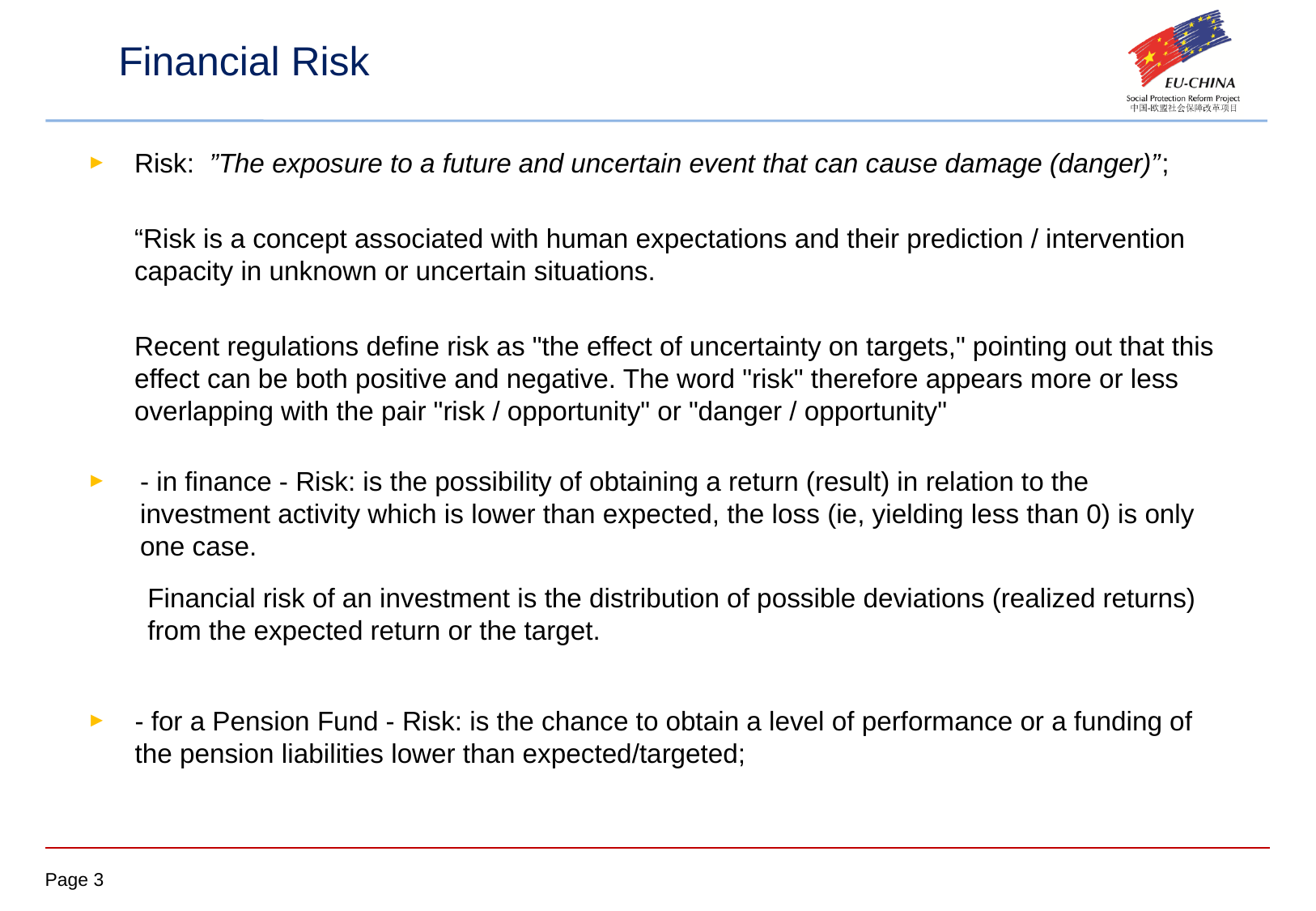

Financial Risk
Risk:  ”The exposure to a future and uncertain event that can cause damage (danger)”;

“Risk is a concept associated with human expectations and their prediction / intervention capacity in unknown or uncertain situations.

Recent regulations define risk as "the effect of uncertainty on targets," pointing out that this effect can be both positive and negative. The word "risk" therefore appears more or less overlapping with the pair "risk / opportunity" or "danger / opportunity"

- in finance - Risk: is the possibility of obtaining a return (result) in relation to the investment activity which is lower than expected, the loss (ie, yielding less than 0) is only one case.
Financial risk of an investment is the distribution of possible deviations (realized returns) from the expected return or the target.

- for a Pension Fund - Risk: is the chance to obtain a level of performance or a funding of the pension liabilities lower than expected/targeted;